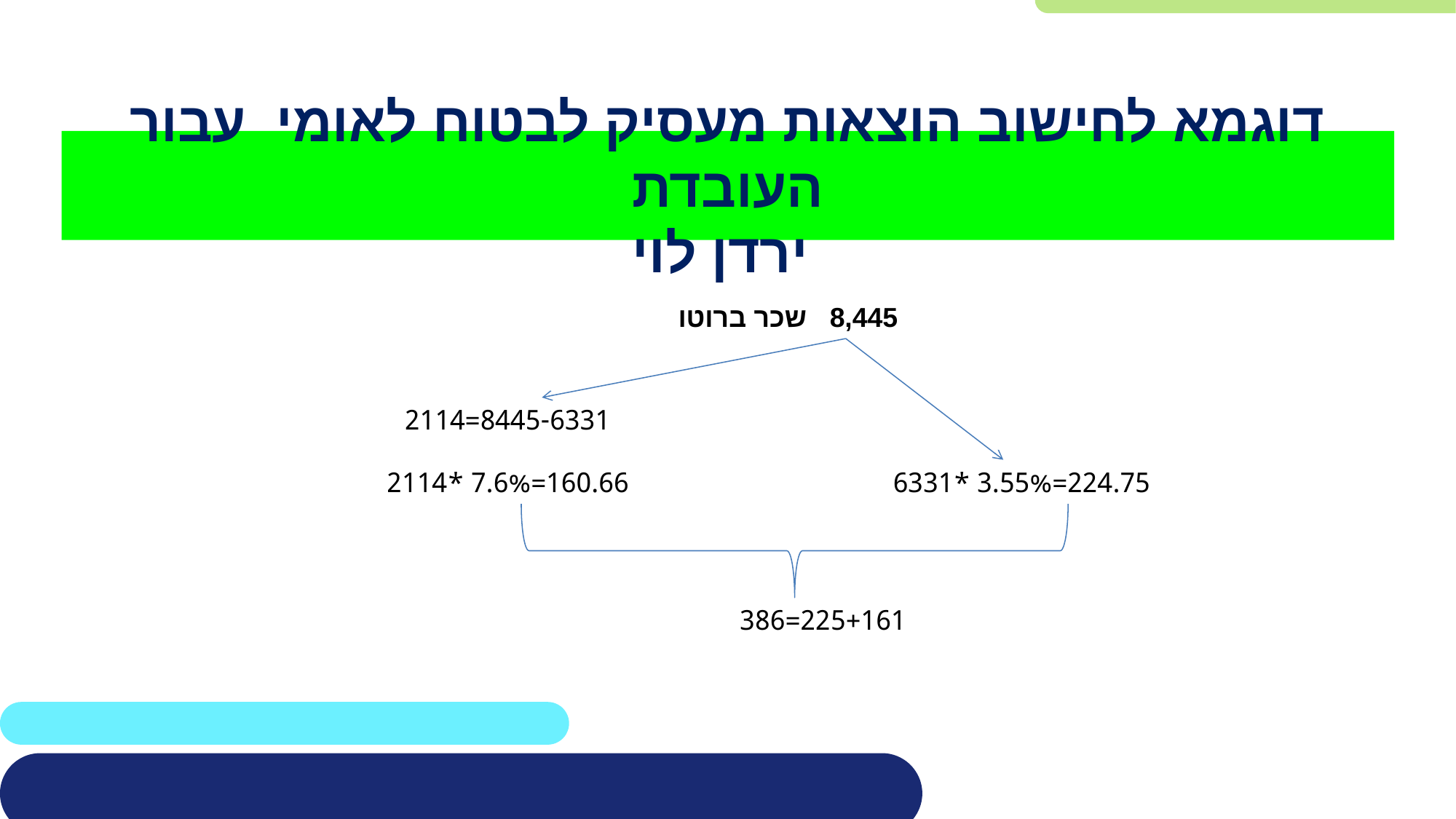

# דוגמא לחישוב הוצאות מעסיק לבטוח לאומי  עבור העובדת ירדן לוי

8,445   שכר ברוטו
8445-6331=2114
160.66=7.6% *2114
224.75=3.55% *6331
225+161=386